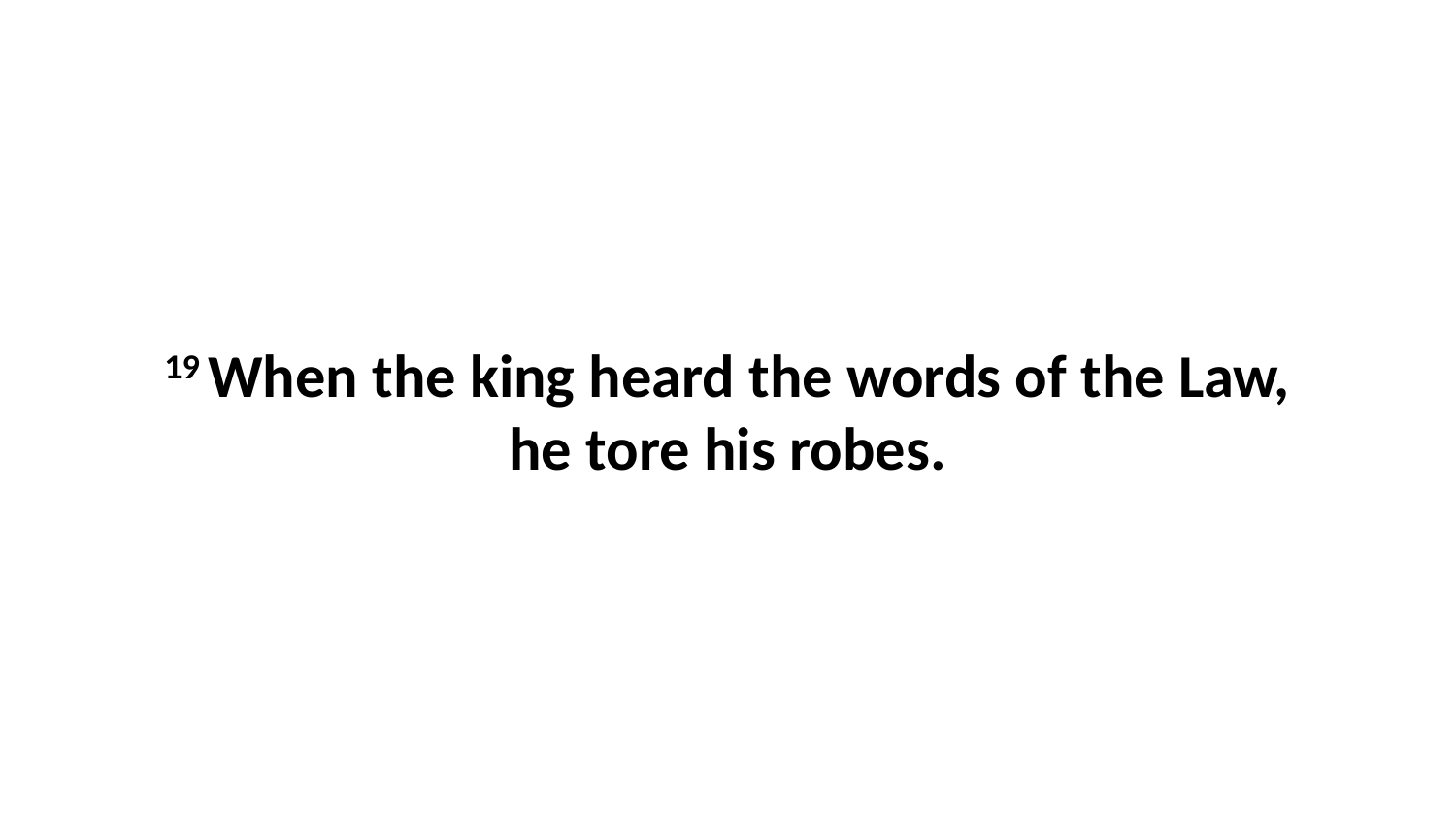

19 When the king heard the words of the Law, he tore his robes.